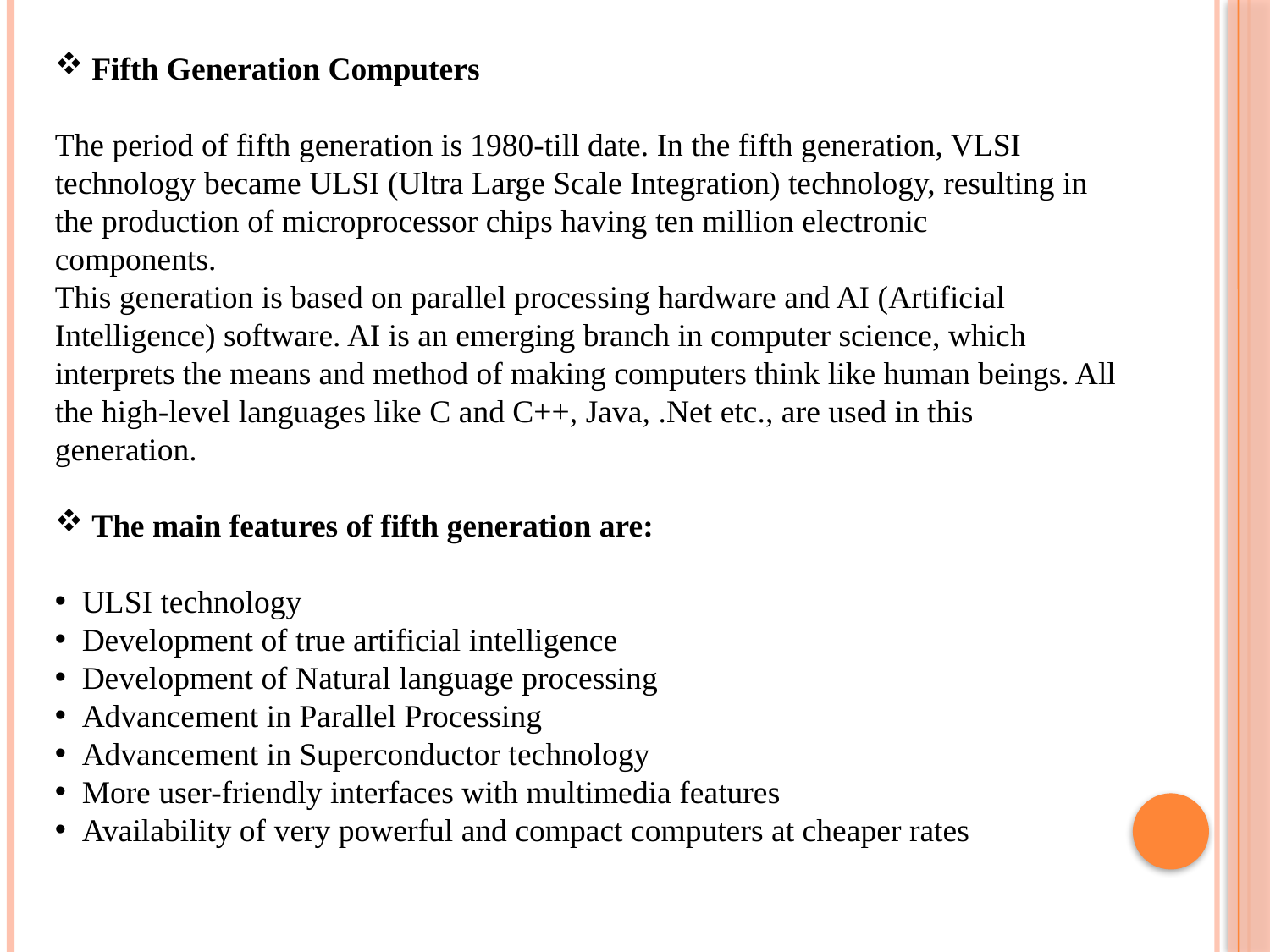

Fifth Generation Computers

The period of fifth generation is 1980-till date. In the fifth generation, VLSI technology became ULSI (Ultra Large Scale Integration) technology, resulting in the production of microprocessor chips having ten million electronic
components.
This generation is based on parallel processing hardware and AI (Artificial Intelligence) software. AI is an emerging branch in computer science, which interprets the means and method of making computers think like human beings. All the high-level languages like C and C++, Java, .Net etc., are used in this generation.

 The main features of fifth generation are:

  ULSI technology
  Development of true artificial intelligence
  Development of Natural language processing
  Advancement in Parallel Processing
  Advancement in Superconductor technology
  More user-friendly interfaces with multimedia features
  Availability of very powerful and compact computers at cheaper rates